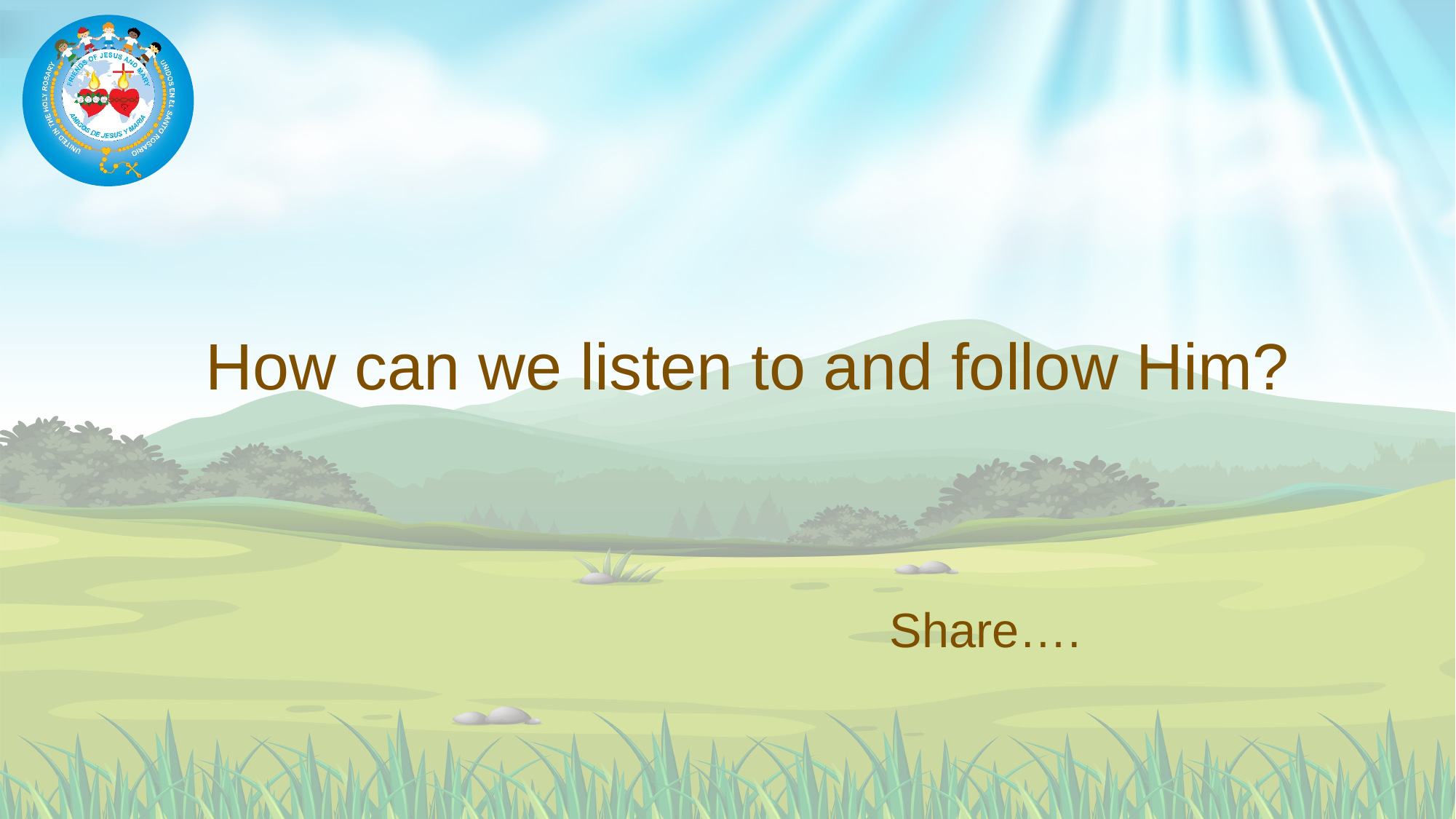

# How can we listen to and follow Him?
Share….